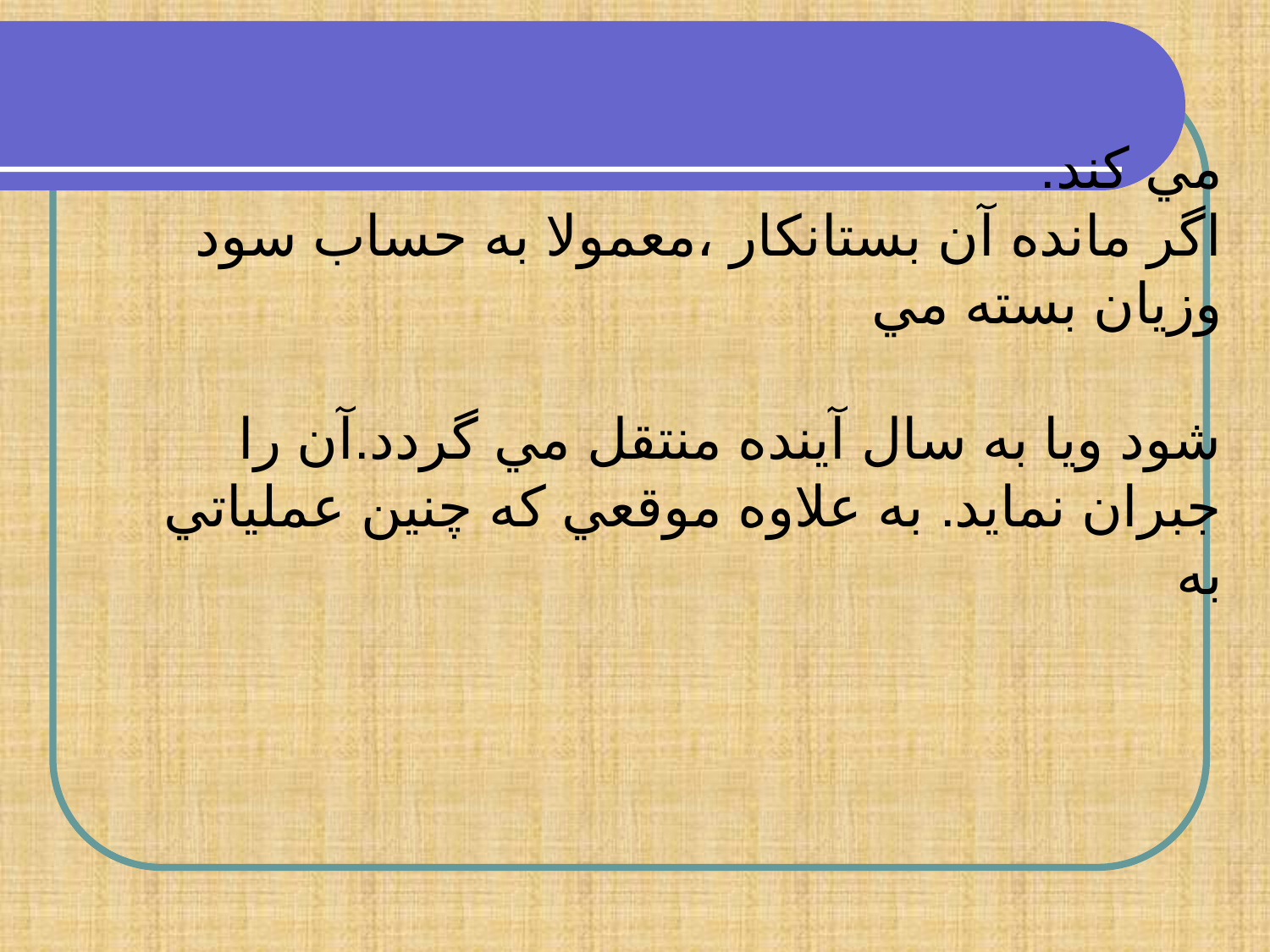

مي كند.
اگر مانده آن بستانكار ،معمولا به حساب سود وزيان بسته مي

شود ويا به سال آينده منتقل مي گردد.آن را جبران نمايد. به علاوه موقعي كه چنين عملياتي به